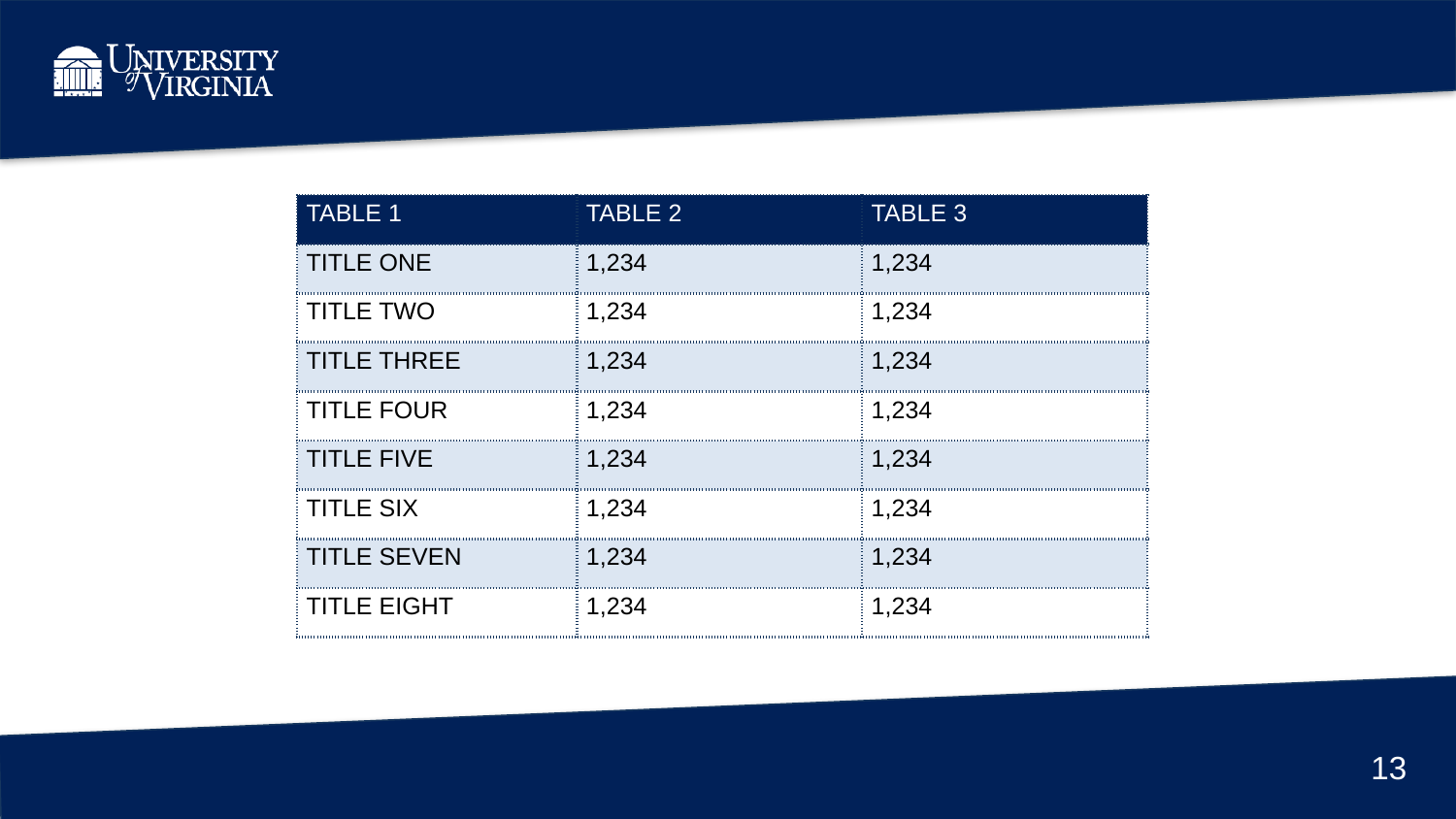

| TABLE 1 | TABLE 2 | TABLE 3 |
| --- | --- | --- |
| TITLE ONE | 1,234 | 1,234 |
| TITLE TWO | 1,234 | 1,234 |
| TITLE THREE | 1,234 | 1,234 |
| TITLE FOUR | 1,234 | 1,234 |
| TITLE FIVE | 1,234 | 1,234 |
| TITLE SIX | 1,234 | 1,234 |
| TITLE SEVEN | 1,234 | 1,234 |
| TITLE EIGHT | 1,234 | 1,234 |
13